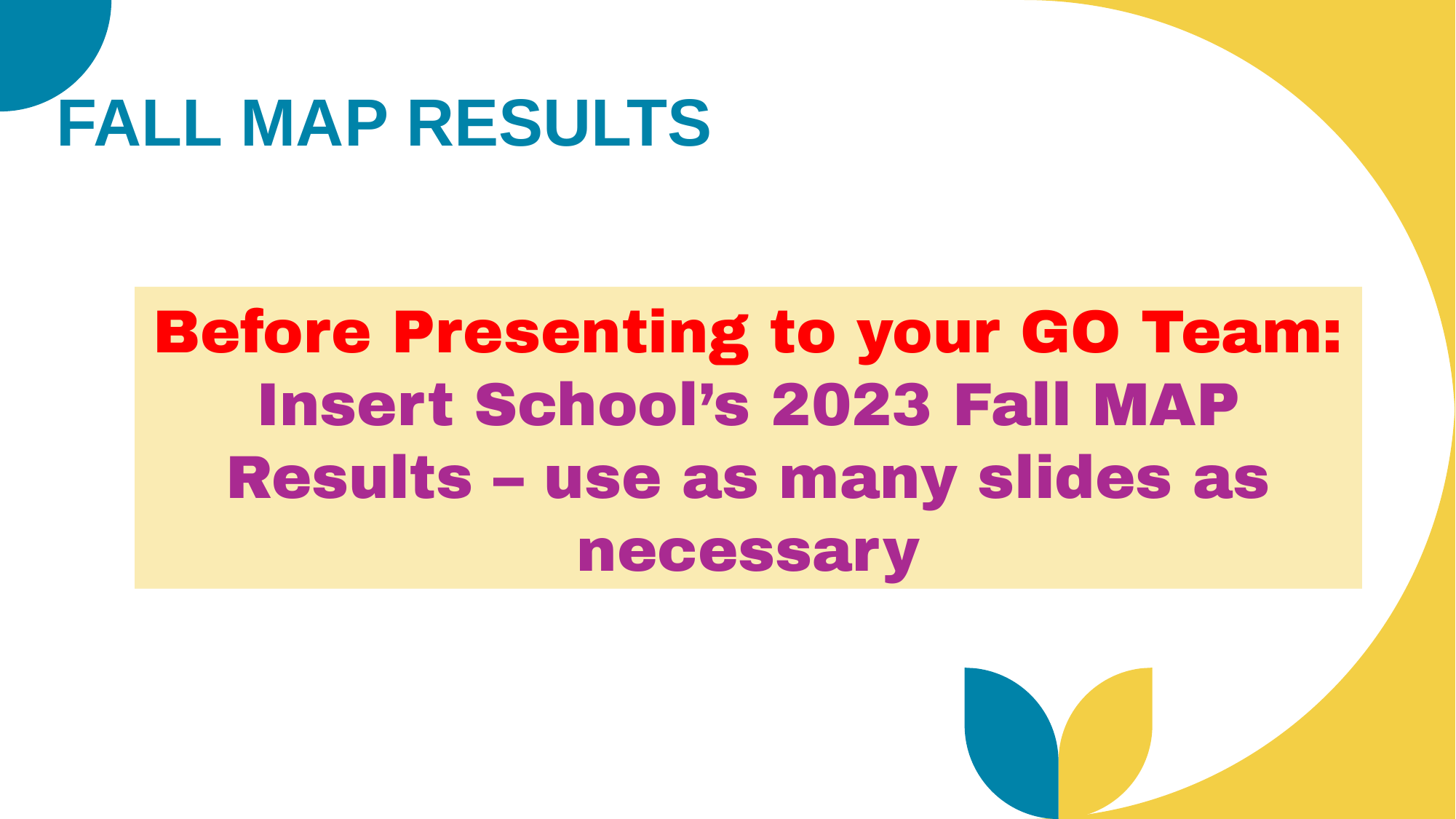

FALL MAP RESULTS
Before Presenting to your GO Team:
Insert School’s 2023 Fall MAP Results – use as many slides as necessary